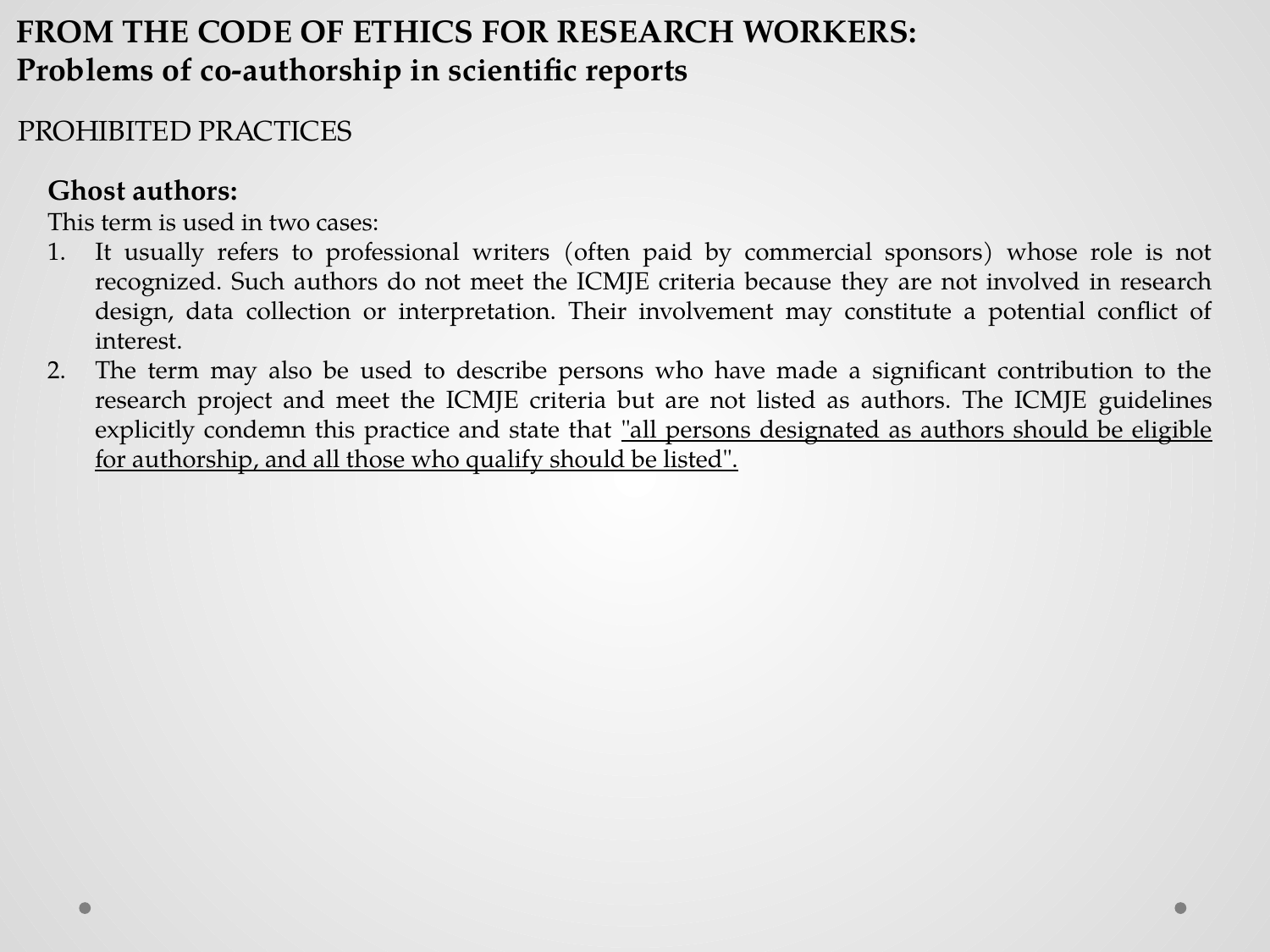

FROM THE CODE OF ETHICS FOR RESEARCH WORKERS:
Problems of co-authorship in scientific reports
PROHIBITED PRACTICES
Ghost authors:
This term is used in two cases:
It usually refers to professional writers (often paid by commercial sponsors) whose role is not recognized. Such authors do not meet the ICMJE criteria because they are not involved in research design, data collection or interpretation. Their involvement may constitute a potential conflict of interest.
The term may also be used to describe persons who have made a significant contribution to the research project and meet the ICMJE criteria but are not listed as authors. The ICMJE guidelines explicitly condemn this practice and state that "all persons designated as authors should be eligible for authorship, and all those who qualify should be listed".